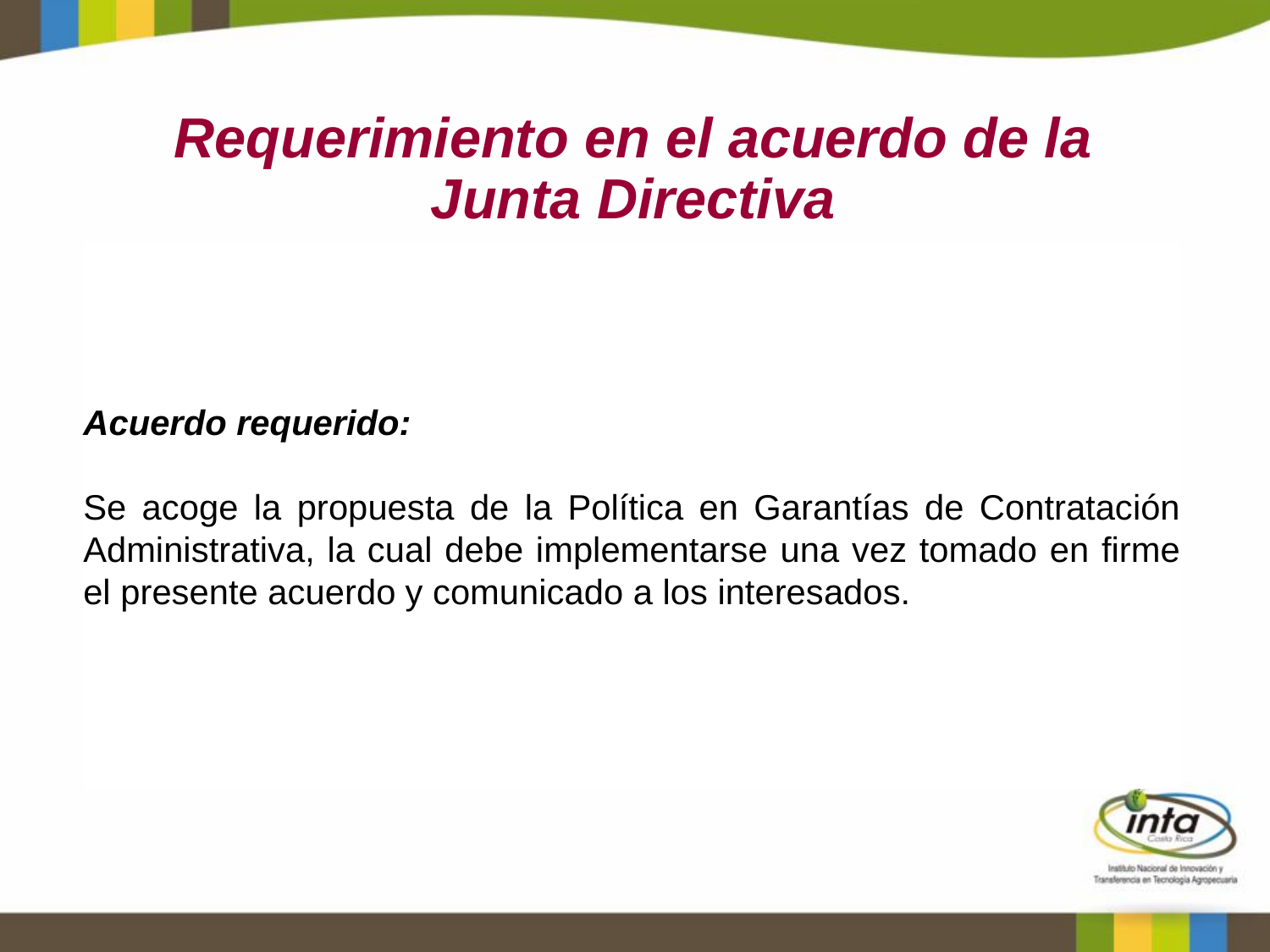

# Requerimiento en el acuerdo de la Junta Directiva

Acuerdo requerido:

Se acoge la propuesta de la Política en Garantías de Contratación Administrativa, la cual debe implementarse una vez tomado en firme el presente acuerdo y comunicado a los interesados.